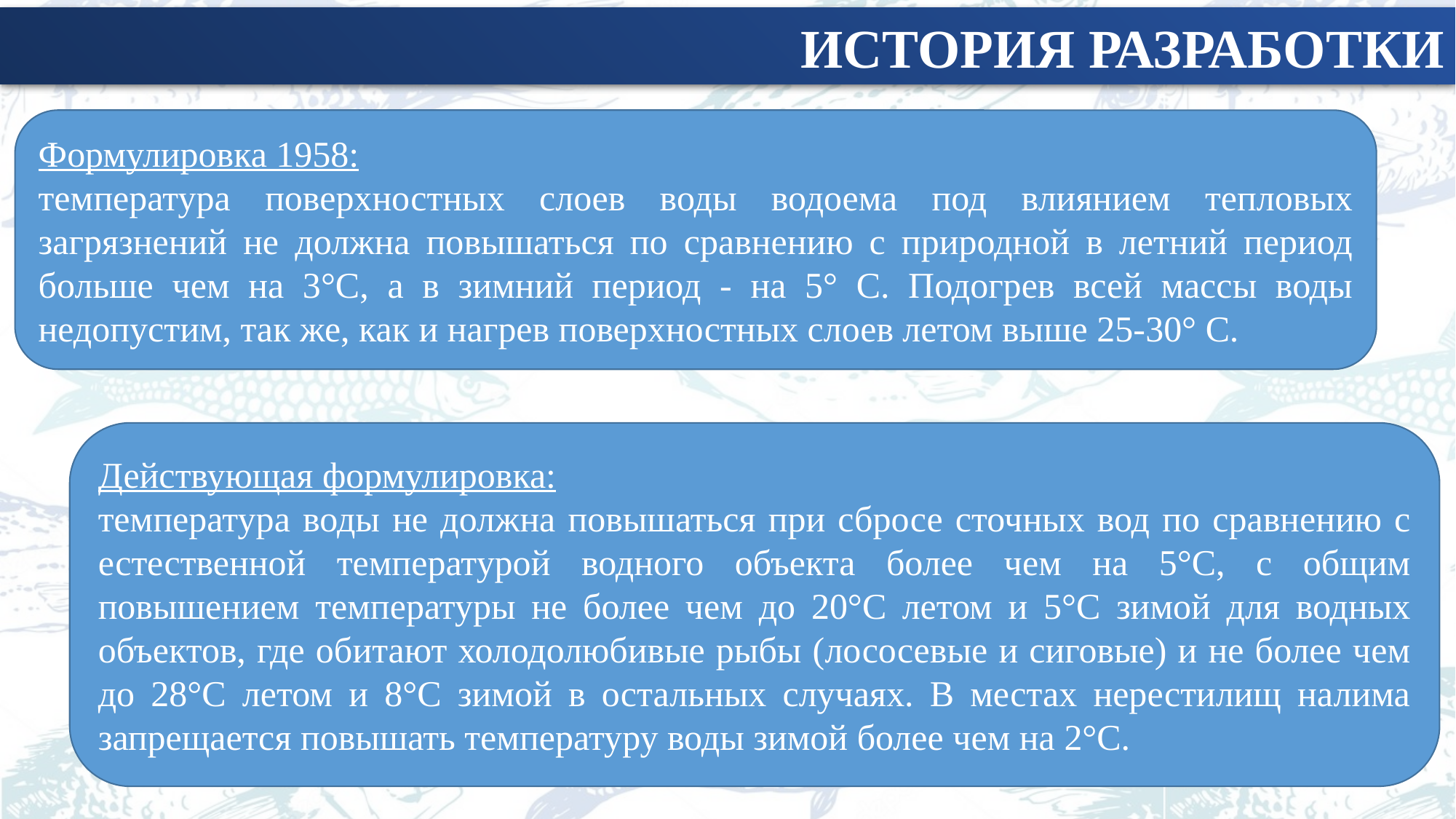

ИСТОРИЯ РАЗРАБОТКИ
Формулировка 1958:
температура поверхностных слоев воды водоема под влиянием тепловых загрязнений не должна повышаться по сравнению с природной в летний период больше чем на 3°С, а в зимний период - на 5° С. Подогрев всей массы воды недопустим, так же, как и нагрев поверхностных слоев летом выше 25-30° С.
Действующая формулировка:
температура воды не должна повышаться при сбросе сточных вод по сравнению с естественной температурой водного объекта более чем на 5°С, с общим повышением температуры не более чем до 20°С летом и 5°С зимой для водных объектов, где обитают холодолюбивые рыбы (лососевые и сиговые) и не более чем до 28°С летом и 8°С зимой в остальных случаях. В местах нерестилищ налима запрещается повышать температуру воды зимой более чем на 2°С.